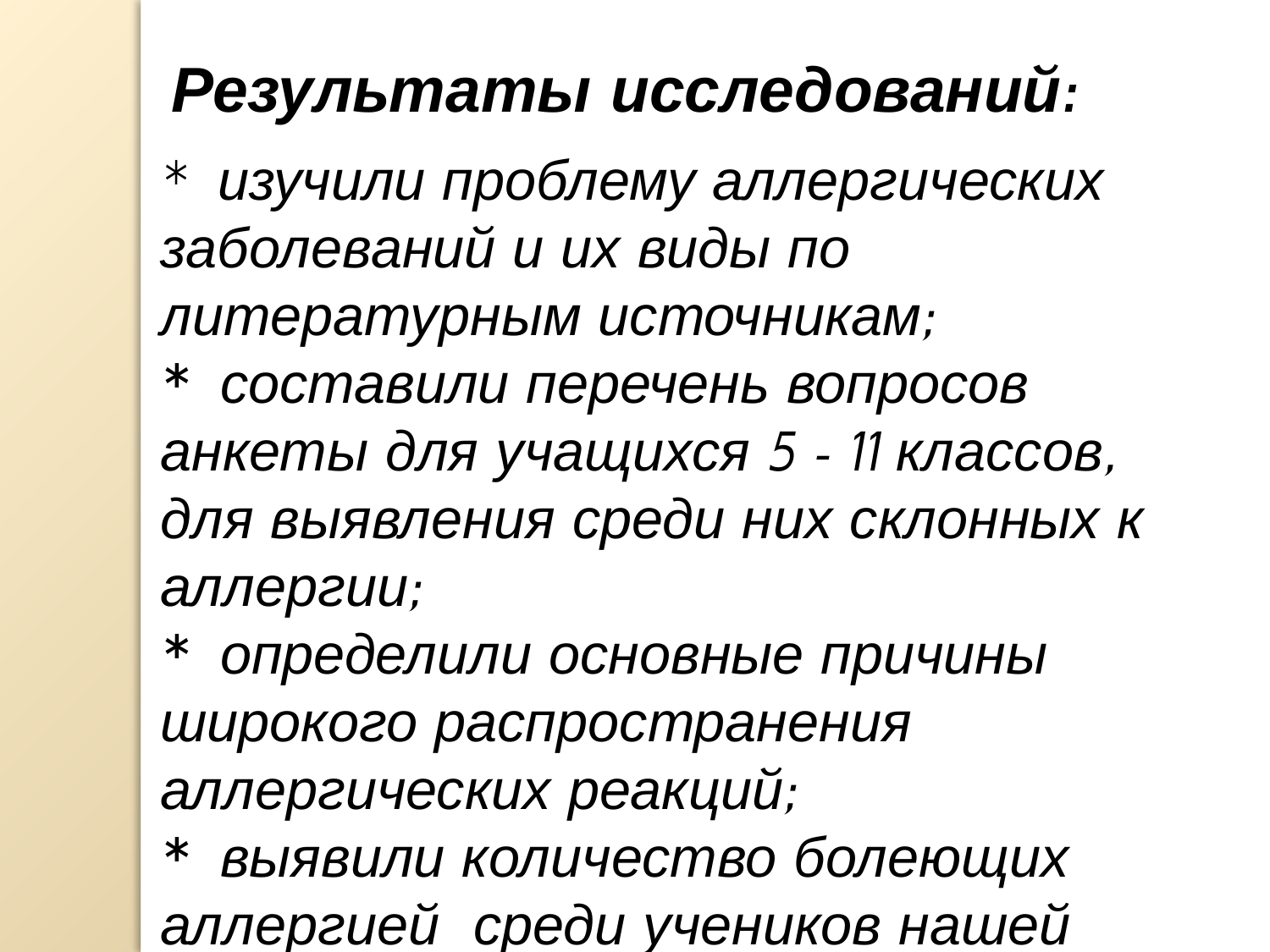

Результаты исследований:
*  изучили проблему аллергических заболеваний и их виды по литературным источникам;
*  составили перечень вопросов анкеты для учащихся 5 - 11 классов, для выявления среди них склонных к аллергии;
*  определили основные причины широкого распространения аллергических реакций;
*  выявили количество болеющих аллергией  среди учеников нашей школы.